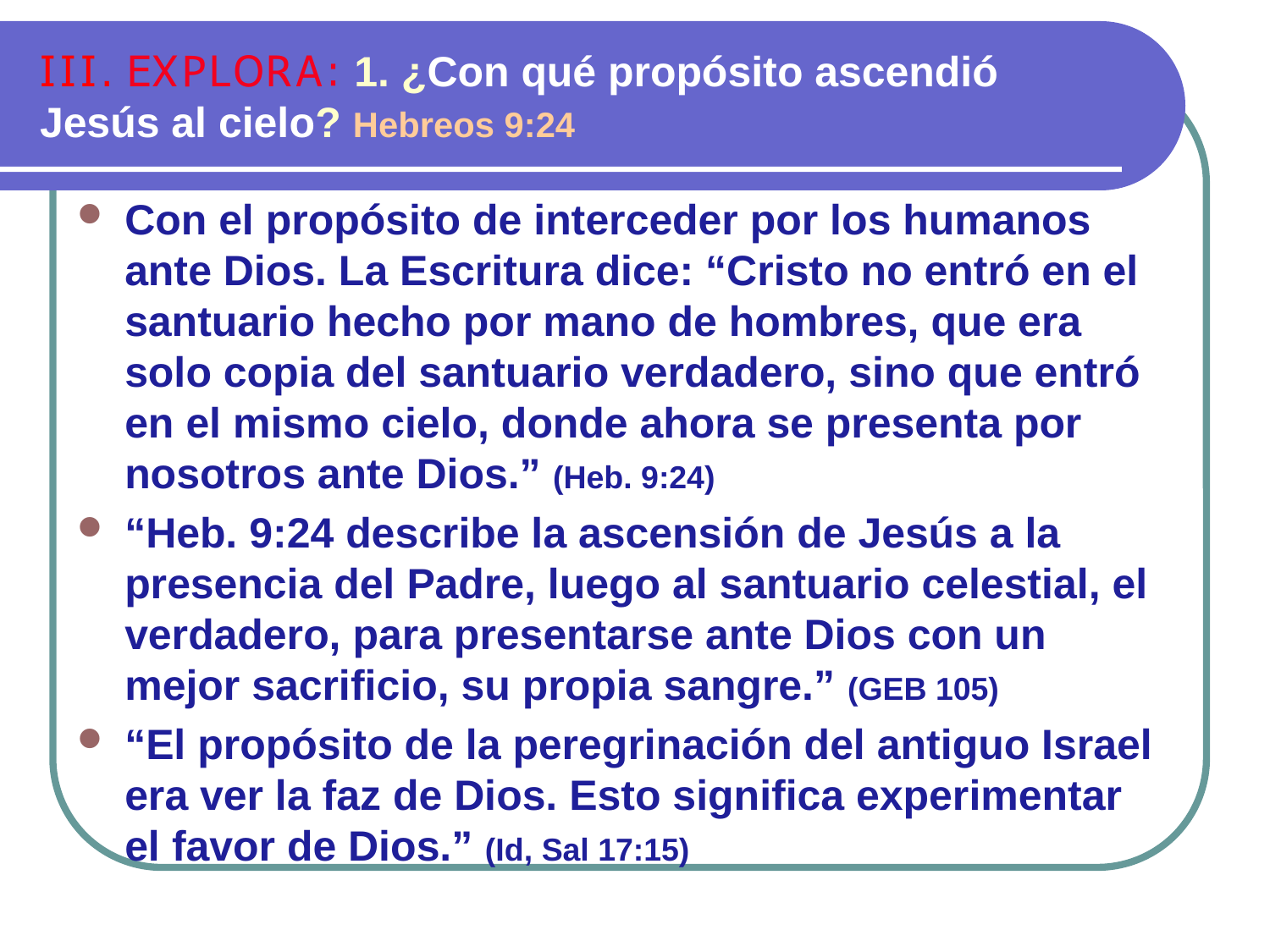

# III. EXPLORA: 1. ¿Con qué propósito ascendió Jesús al cielo? Hebreos 9:24
Con el propósito de interceder por los humanos ante Dios. La Escritura dice: “Cristo no entró en el santuario hecho por mano de hombres, que era solo copia del santuario verdadero, sino que entró en el mismo cielo, donde ahora se presenta por nosotros ante Dios.” (Heb. 9:24)
“Heb. 9:24 describe la ascensión de Jesús a la presencia del Padre, luego al santuario celestial, el verdadero, para presentarse ante Dios con un mejor sacrificio, su propia sangre.” (GEB 105)
“El propósito de la peregrinación del antiguo Israel era ver la faz de Dios. Esto significa experimentar el favor de Dios.” (Id, Sal 17:15)